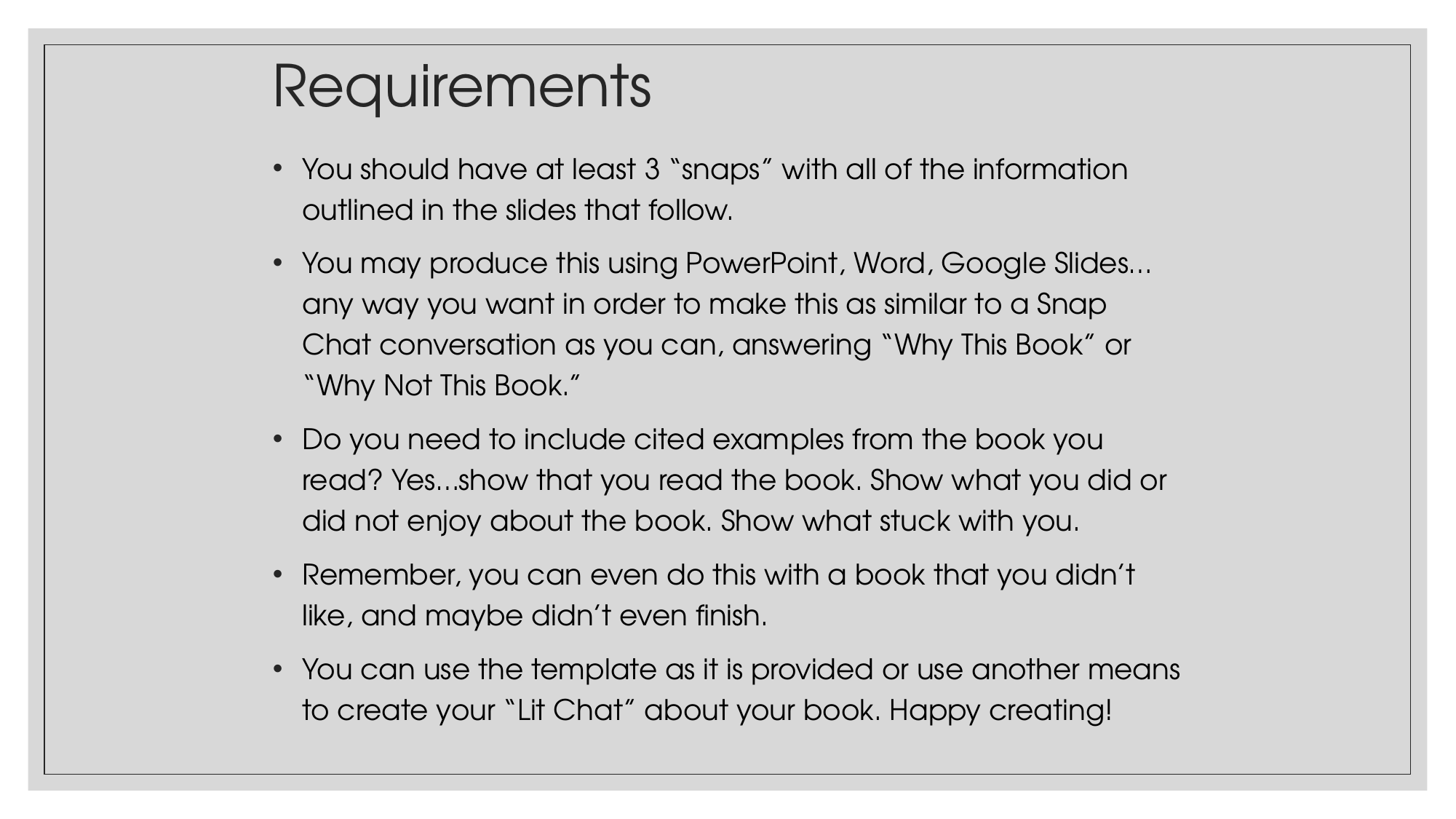

# Requirements
You should have at least 3 “snaps” with all of the information outlined in the slides that follow.
You may produce this using PowerPoint, Word, Google Slides…any way you want in order to make this as similar to a Snap Chat conversation as you can, answering “Why This Book” or “Why Not This Book.”
Do you need to include cited examples from the book you read? Yes…show that you read the book. Show what you did or did not enjoy about the book. Show what stuck with you.
Remember, you can even do this with a book that you didn’t like, and maybe didn’t even finish.
You can use the template as it is provided or use another means to create your “Lit Chat” about your book. Happy creating!